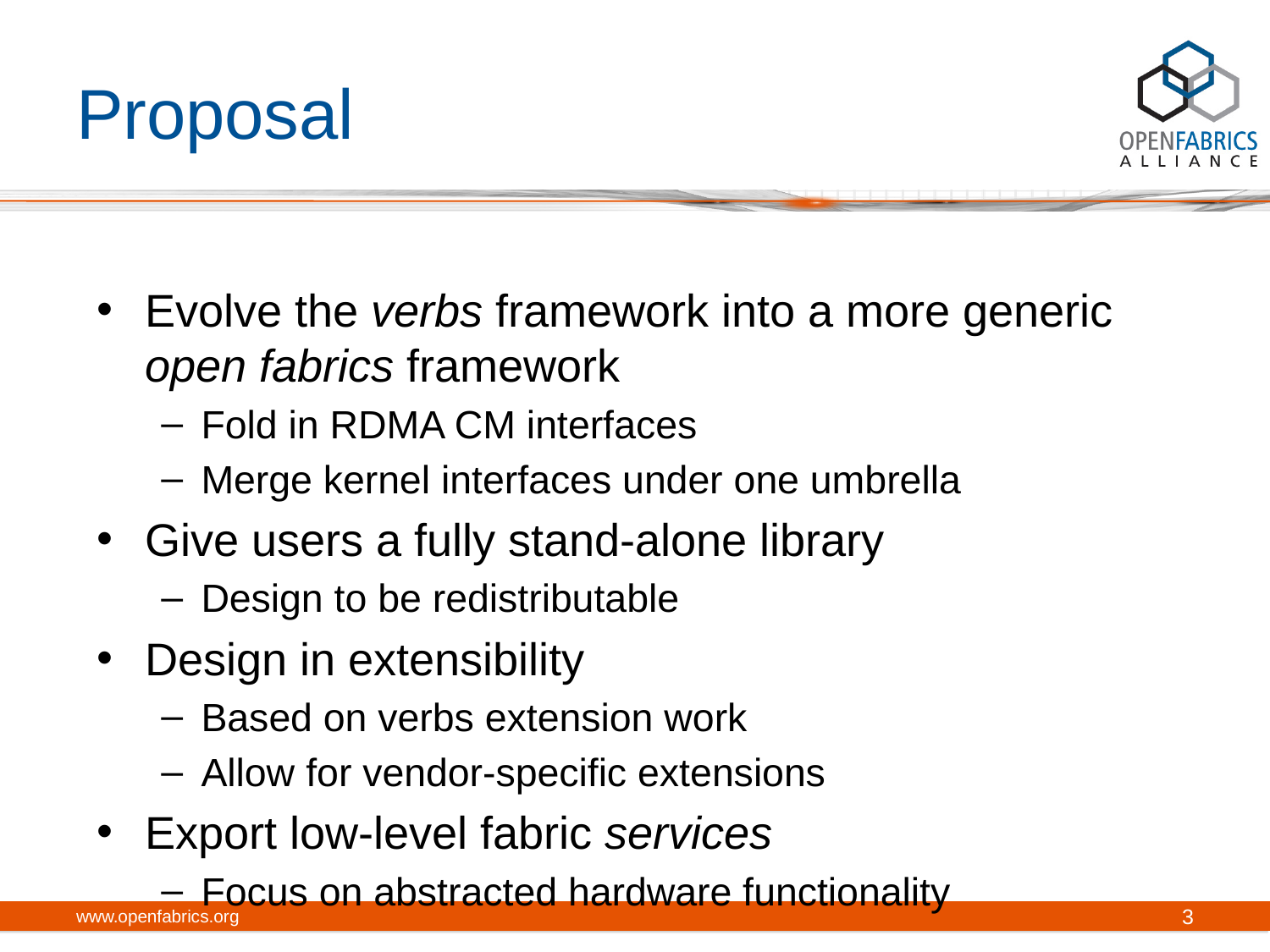

# Proposal
Evolve the verbs framework into a more generic open fabrics framework
Fold in RDMA CM interfaces
Merge kernel interfaces under one umbrella
Give users a fully stand-alone library
Design to be redistributable
Design in extensibility
Based on verbs extension work
Allow for vendor-specific extensions
Export low-level fabric services
Focus on abstracted hardware functionality
www.openfabrics.org
3